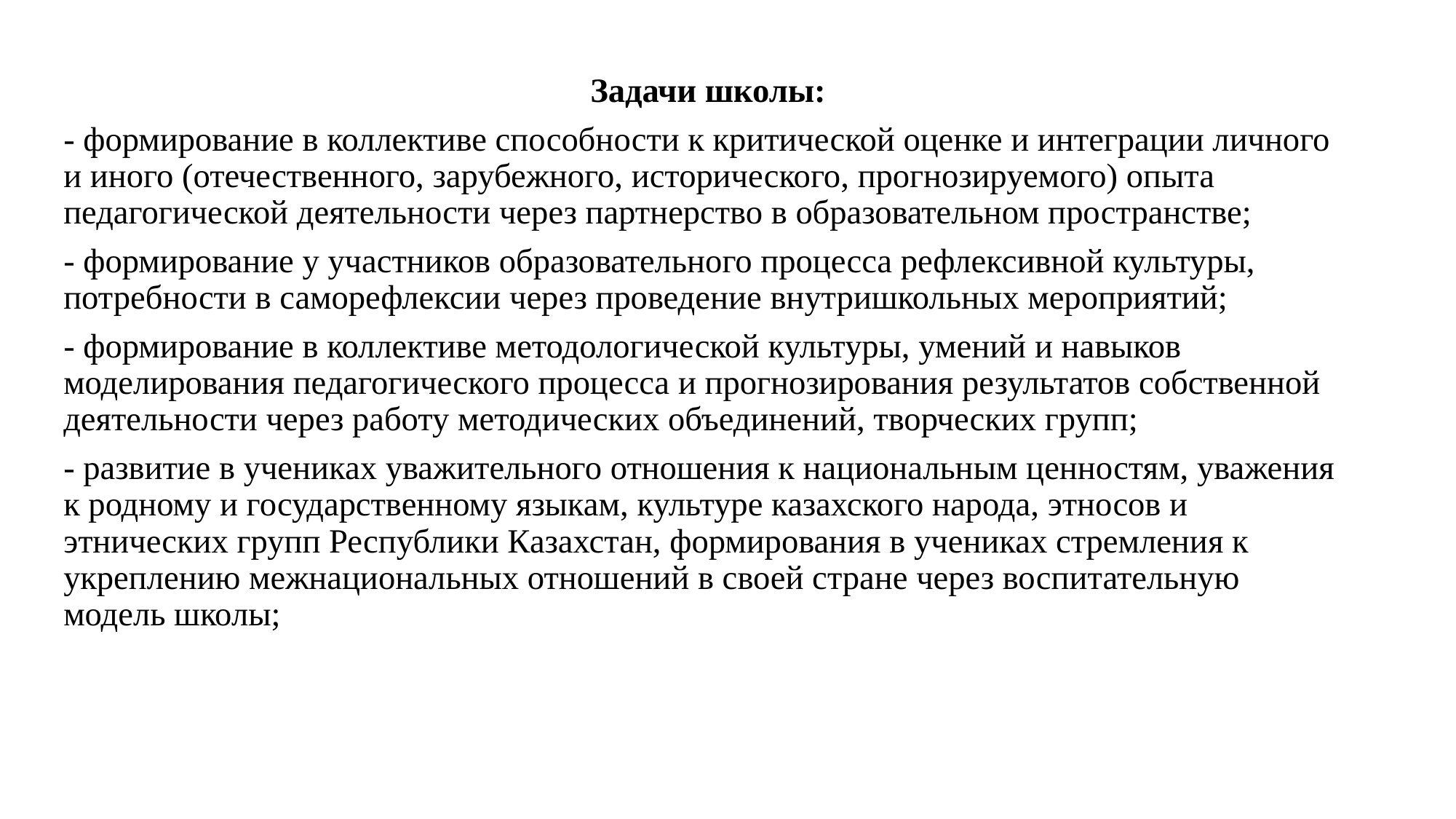

Задачи школы:
- формирование в коллективе способности к критической оценке и интеграции личного и иного (отечественного, зарубежного, исторического, прогнозируемого) опыта педагогической деятельности через партнерство в образовательном пространстве;
- формирование у участников образовательного процесса рефлексивной культуры, потребности в саморефлексии через проведение внутришкольных мероприятий;
- формирование в коллективе методологической культуры, умений и навыков моделирования педагогического процесса и прогнозирования результатов собственной деятельности через работу методических объединений, творческих групп;
- развитие в учениках уважительного отношения к национальным ценностям, уважения к родному и государственному языкам, культуре казахского народа, этносов и этнических групп Республики Казахстан, формирования в учениках стремления к укреплению межнациональных отношений в своей стране через воспитательную модель школы;